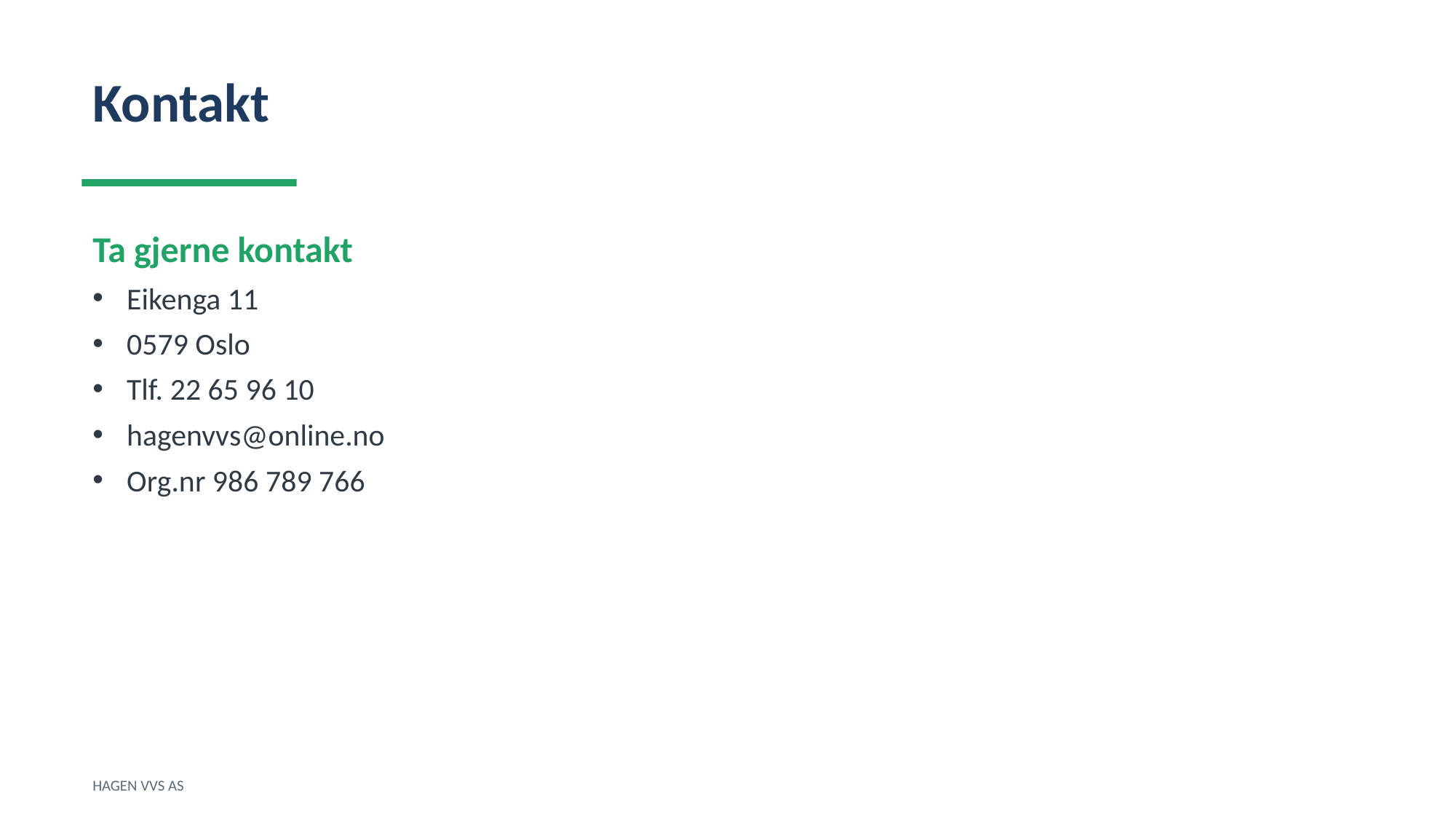

Kontakt

Ta gjerne kontakt
Eikenga 11
0579 Oslo
Tlf. 22 65 96 10
hagenvvs@online.no
Org.nr 986 789 766
HAGEN VVS AS